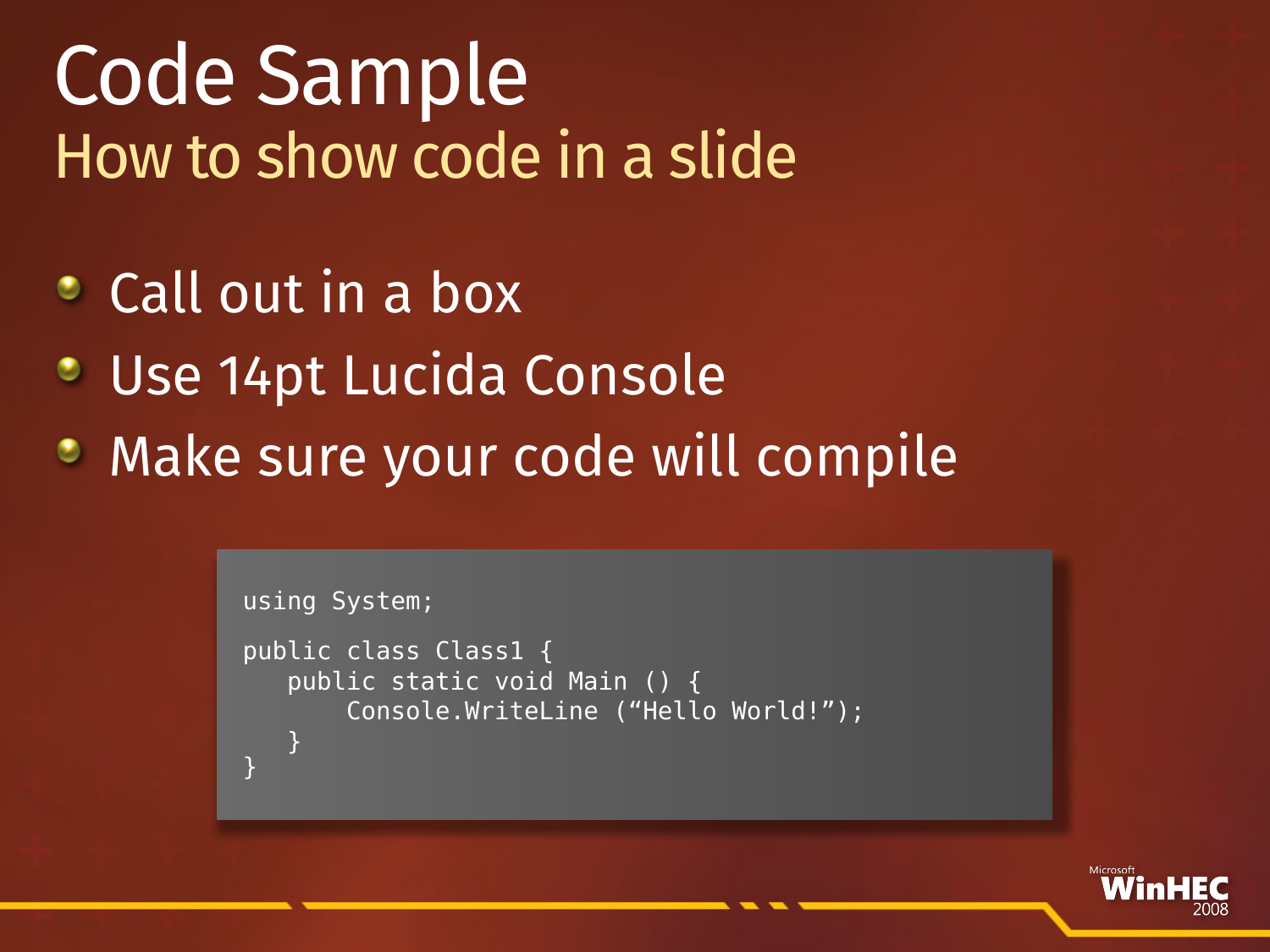

# Code Sample How to show code in a slide
Call out in a box
Use 14pt Lucida Console
Make sure your code will compile
using System;
public class Class1 {
   public static void Main () {
       Console.WriteLine (“Hello World!”);
   }
}